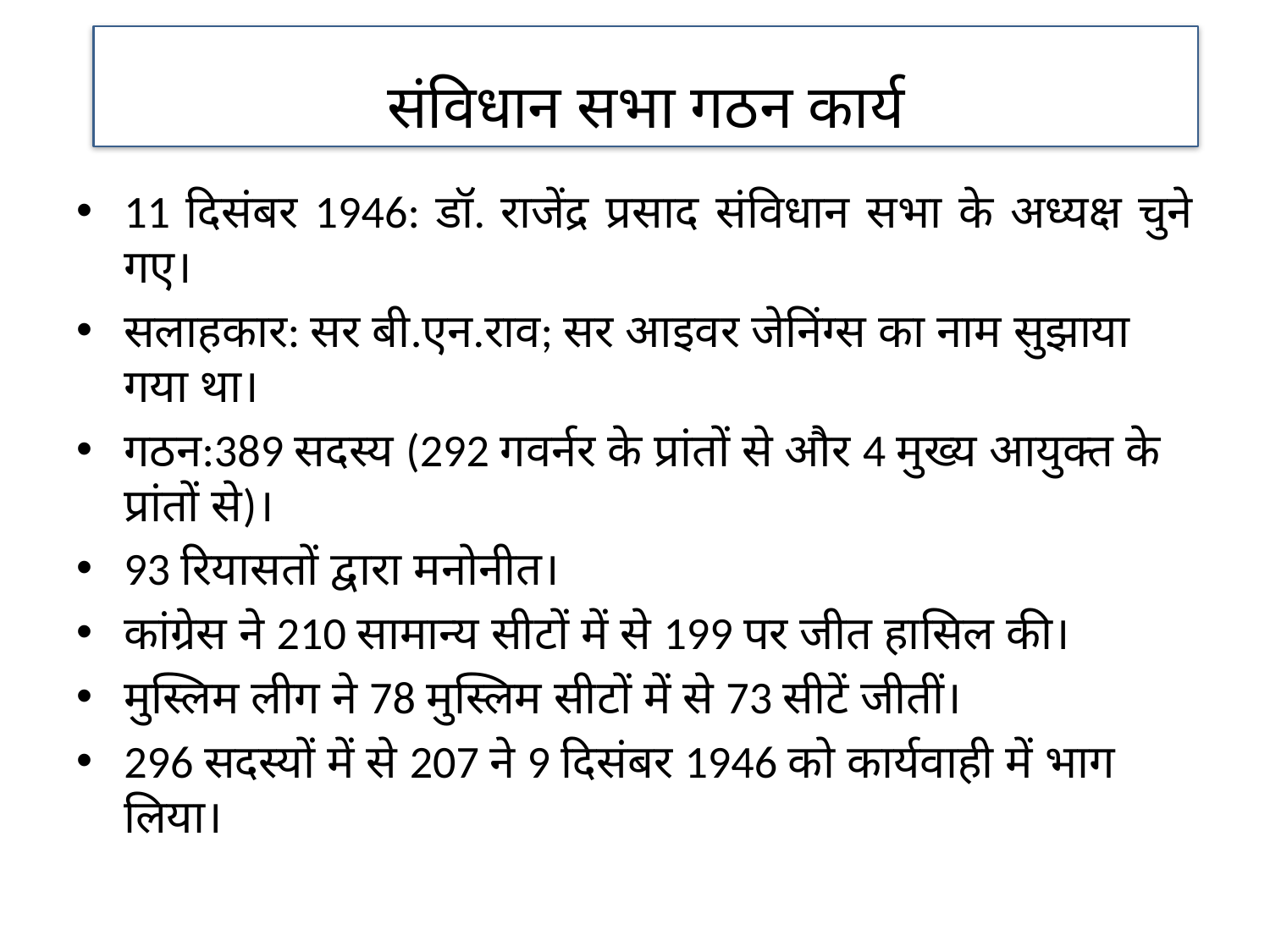

संविधान सभा गठन कार्य
11 दिसंबर 1946: डॉ. राजेंद्र प्रसाद संविधान सभा के अध्यक्ष चुने गए।
सलाहकार: सर बी.एन.राव; सर आइवर जेनिंग्स का नाम सुझाया गया था।
गठन:389 सदस्य (292 गवर्नर के प्रांतों से और 4 मुख्य आयुक्त के प्रांतों से)।
93 रियासतों द्वारा मनोनीत।
कांग्रेस ने 210 सामान्य सीटों में से 199 पर जीत हासिल की।
मुस्लिम लीग ने 78 मुस्लिम सीटों में से 73 सीटें जीतीं।
296 सदस्यों में से 207 ने 9 दिसंबर 1946 को कार्यवाही में भाग लिया।